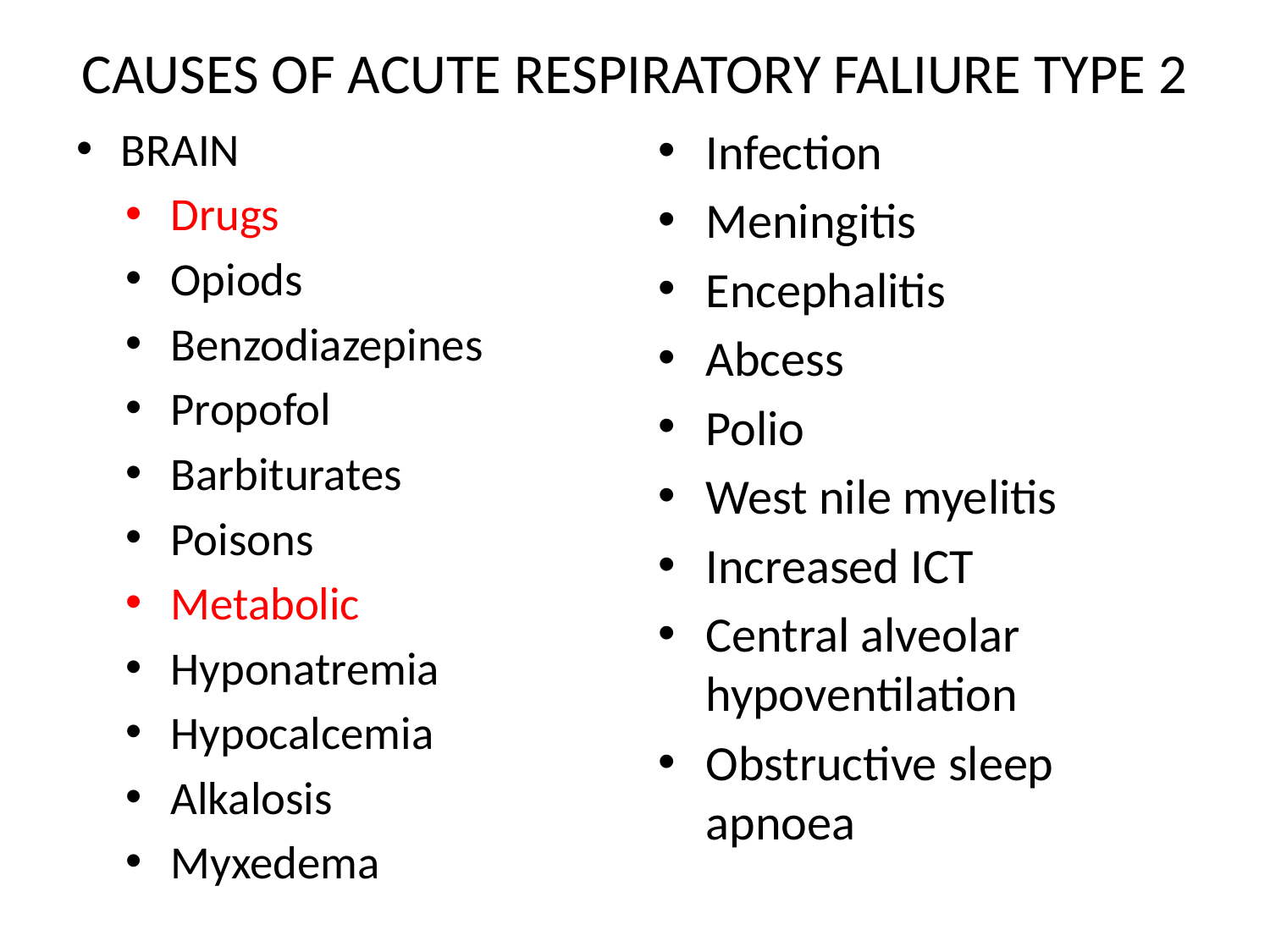

# CAUSES OF ACUTE RESPIRATORY FALIURE TYPE 2
BRAIN
Drugs
Opiods
Benzodiazepines
Propofol
Barbiturates
Poisons
Metabolic
Hyponatremia
Hypocalcemia
Alkalosis
Myxedema
Infection
Meningitis
Encephalitis
Abcess
Polio
West nile myelitis
Increased ICT
Central alveolar hypoventilation
Obstructive sleep apnoea